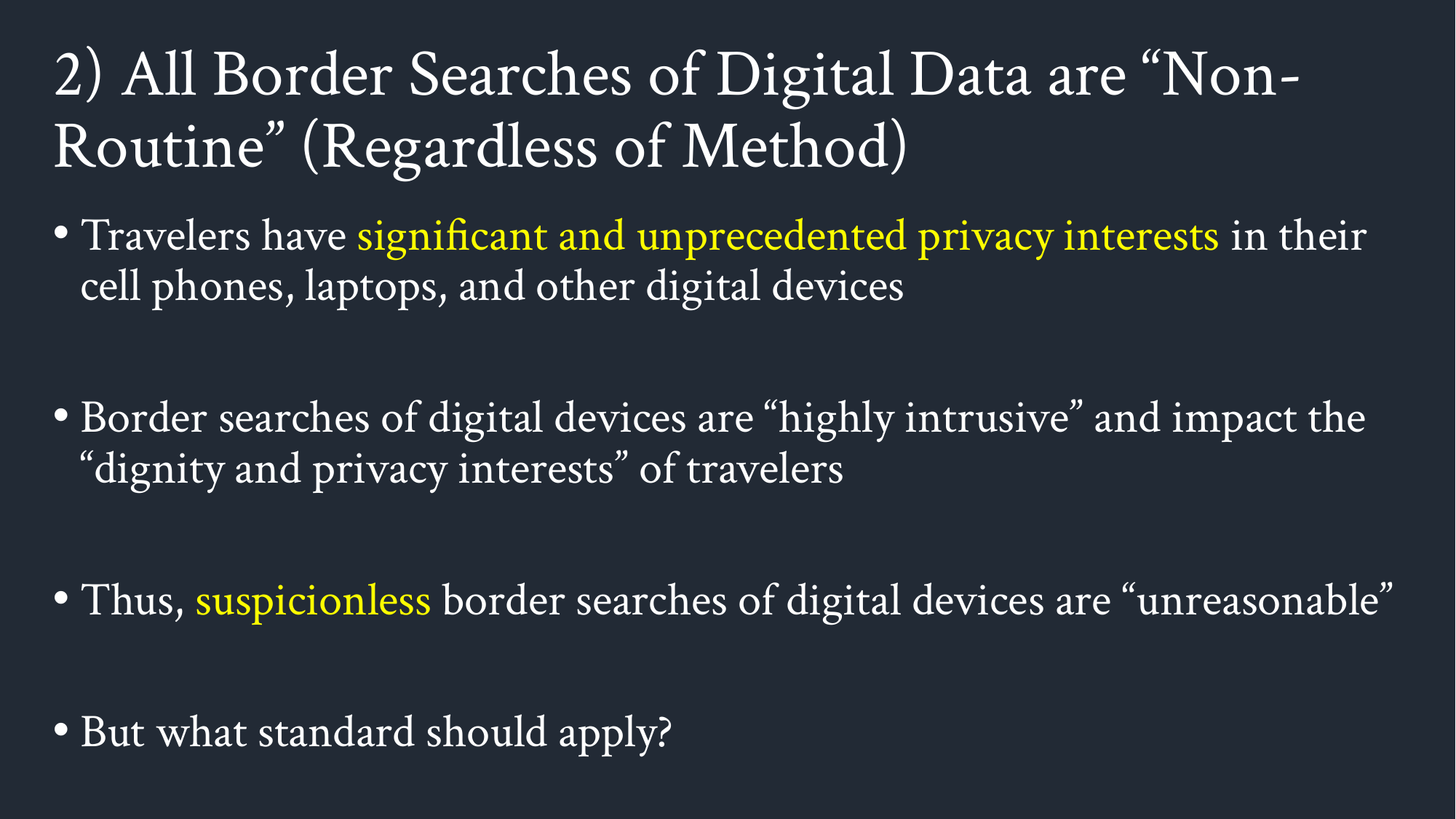

# 2) All Border Searches of Digital Data are “Non-Routine” (Regardless of Method)
Travelers have significant and unprecedented privacy interests in their cell phones, laptops, and other digital devices

Border searches of digital devices are “highly intrusive” and impact the “dignity and privacy interests” of travelers

Thus, suspicionless border searches of digital devices are “unreasonable”

But what standard should apply?